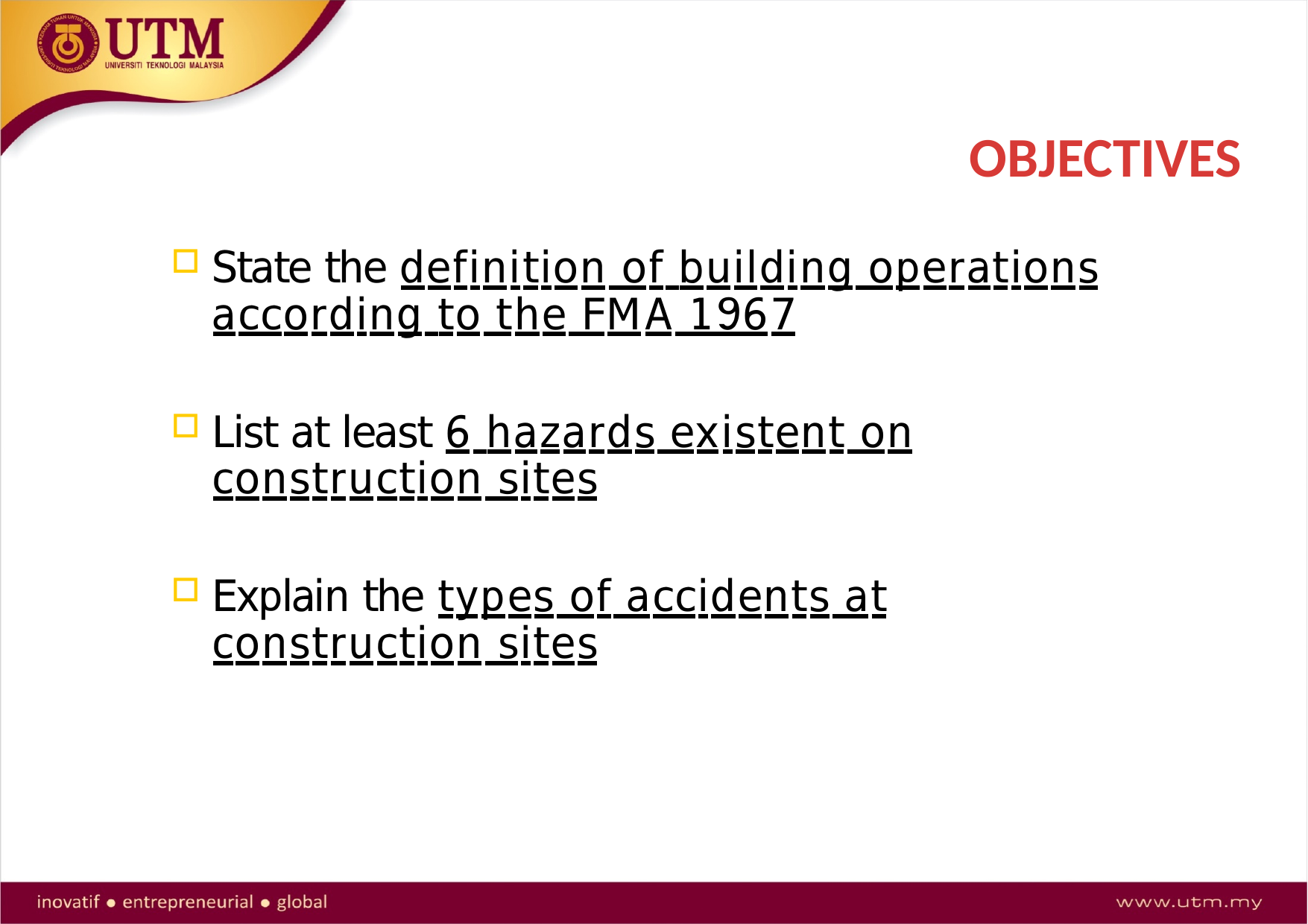

# OBJECTIVES
State the definition of building operations according to the FMA 1967

List at least 6 hazards existent on construction sites

Explain the types of accidents at construction sites